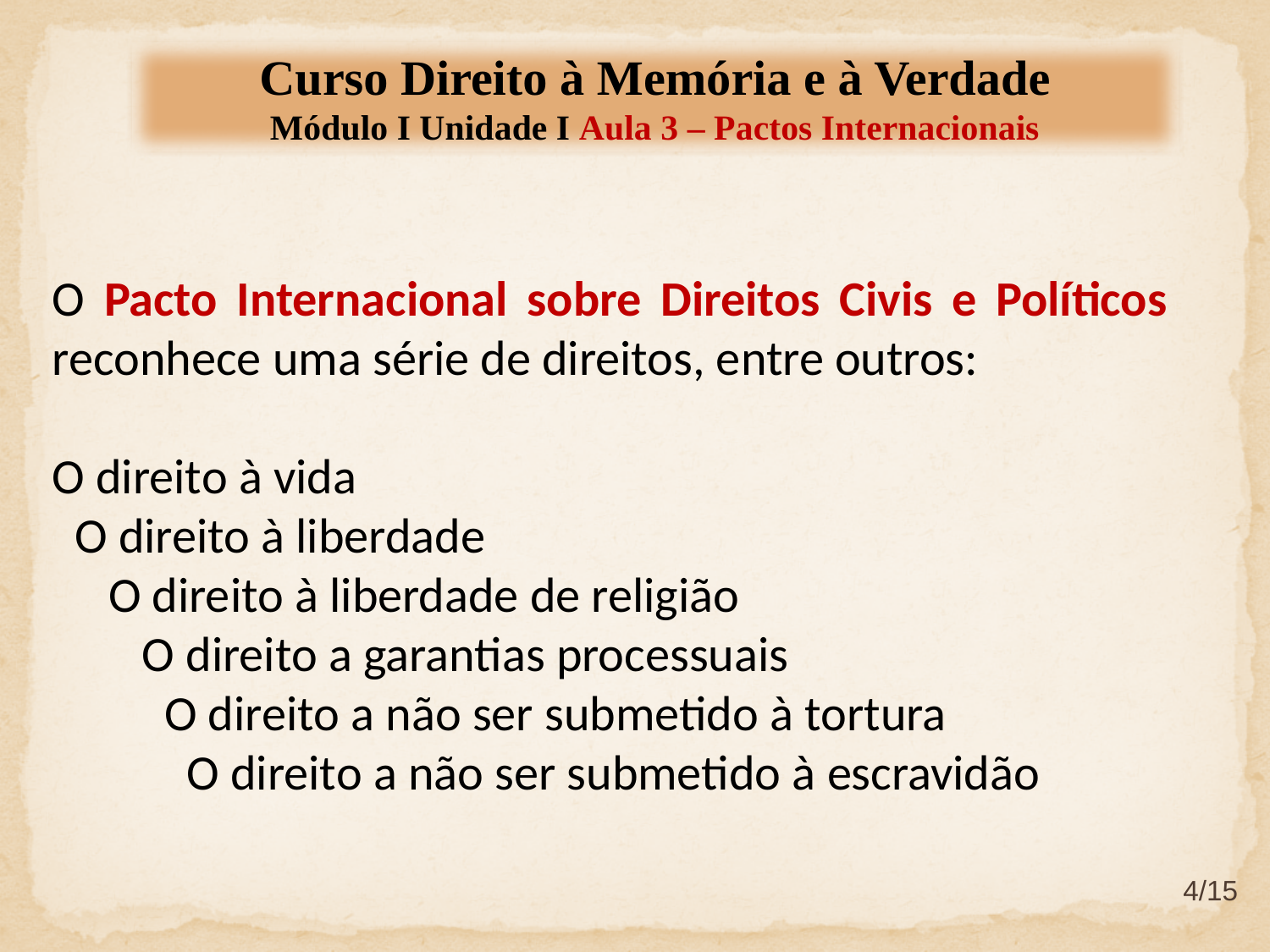

Curso Direito à Memória e à Verdade
Módulo I Unidade I Aula 3 – Pactos Internacionais
O Pacto Internacional sobre Direitos Civis e Políticos reconhece uma série de direitos, entre outros:

O direito à vida
  O direito à liberdade
     O direito à liberdade de religião
        O direito a garantias processuais
          O direito a não ser submetido à tortura
            O direito a não ser submetido à escravidão
4/15